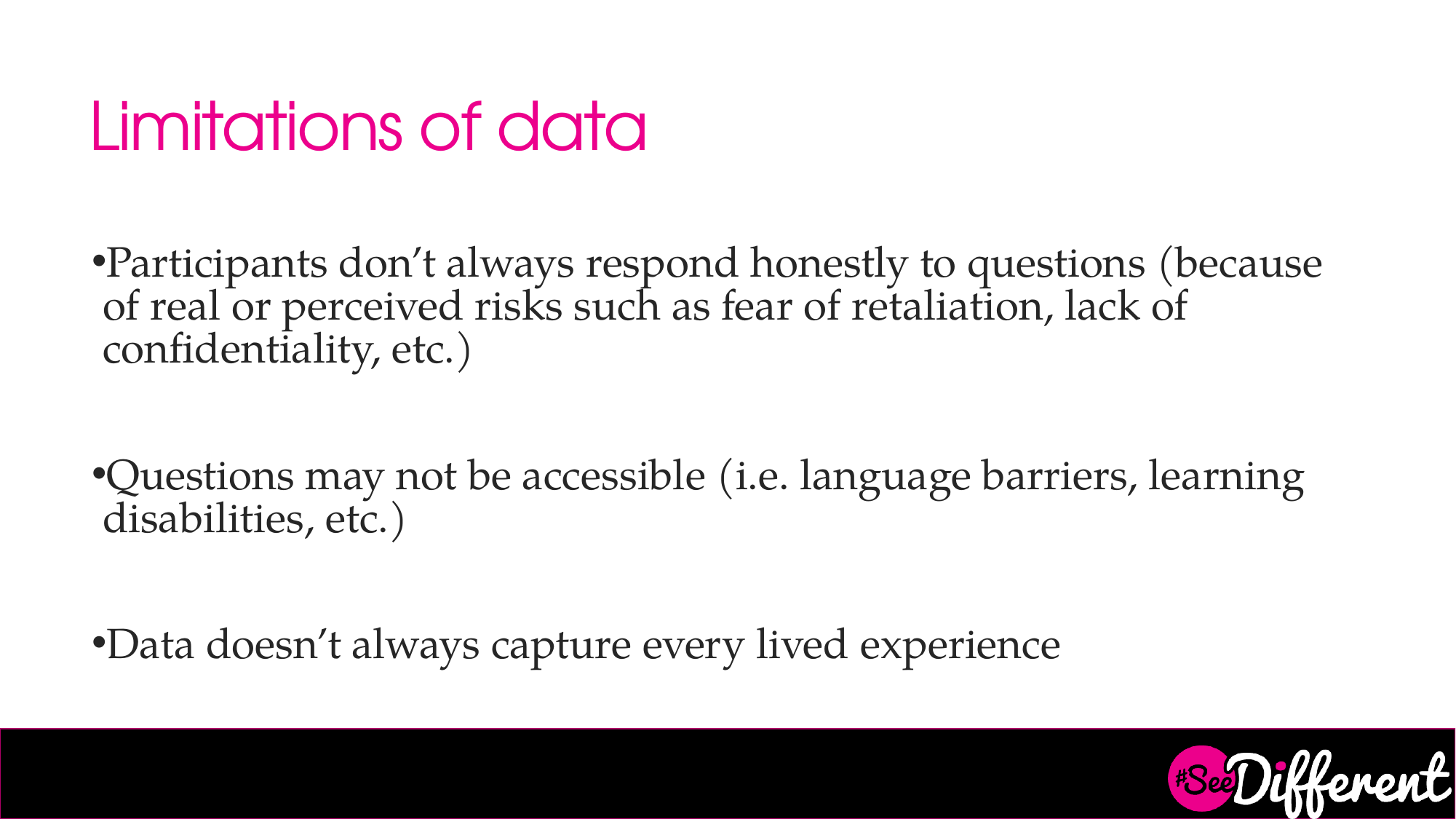

# Limitations of data
Participants don’t always respond honestly to questions (because of real or perceived risks such as fear of retaliation, lack of confidentiality, etc.)

Questions may not be accessible (i.e. language barriers, learning disabilities, etc.)

Data doesn’t always capture every lived experience